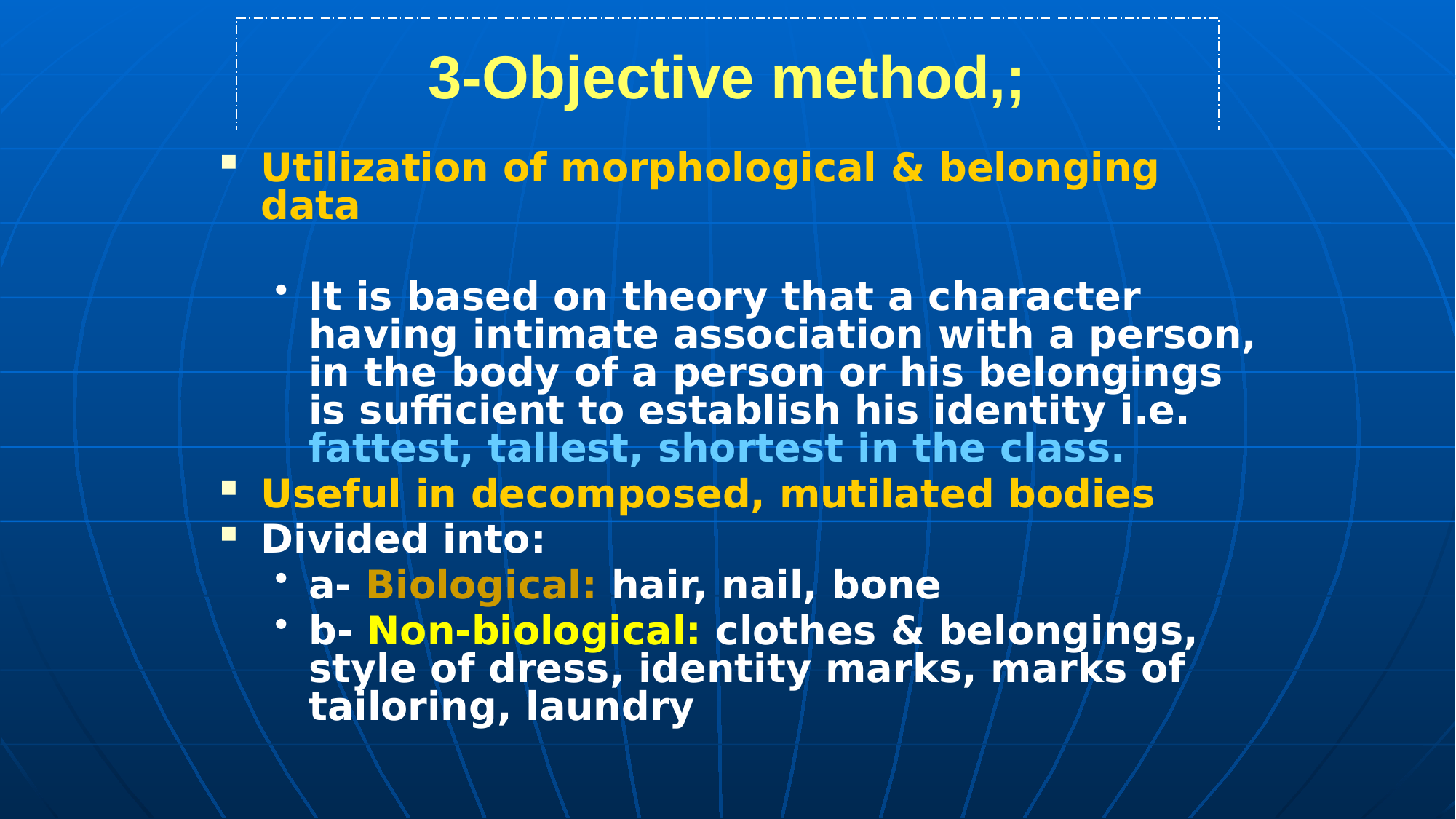

3-Objective method,;
Utilization of morphological & belonging data

It is based on theory that a character having intimate association with a person, in the body of a person or his belongings is sufficient to establish his identity i.e. fattest, tallest, shortest in the class.
Useful in decomposed, mutilated bodies
Divided into:
a- Biological: hair, nail, bone
b- Non-biological: clothes & belongings, style of dress, identity marks, marks of tailoring, laundry